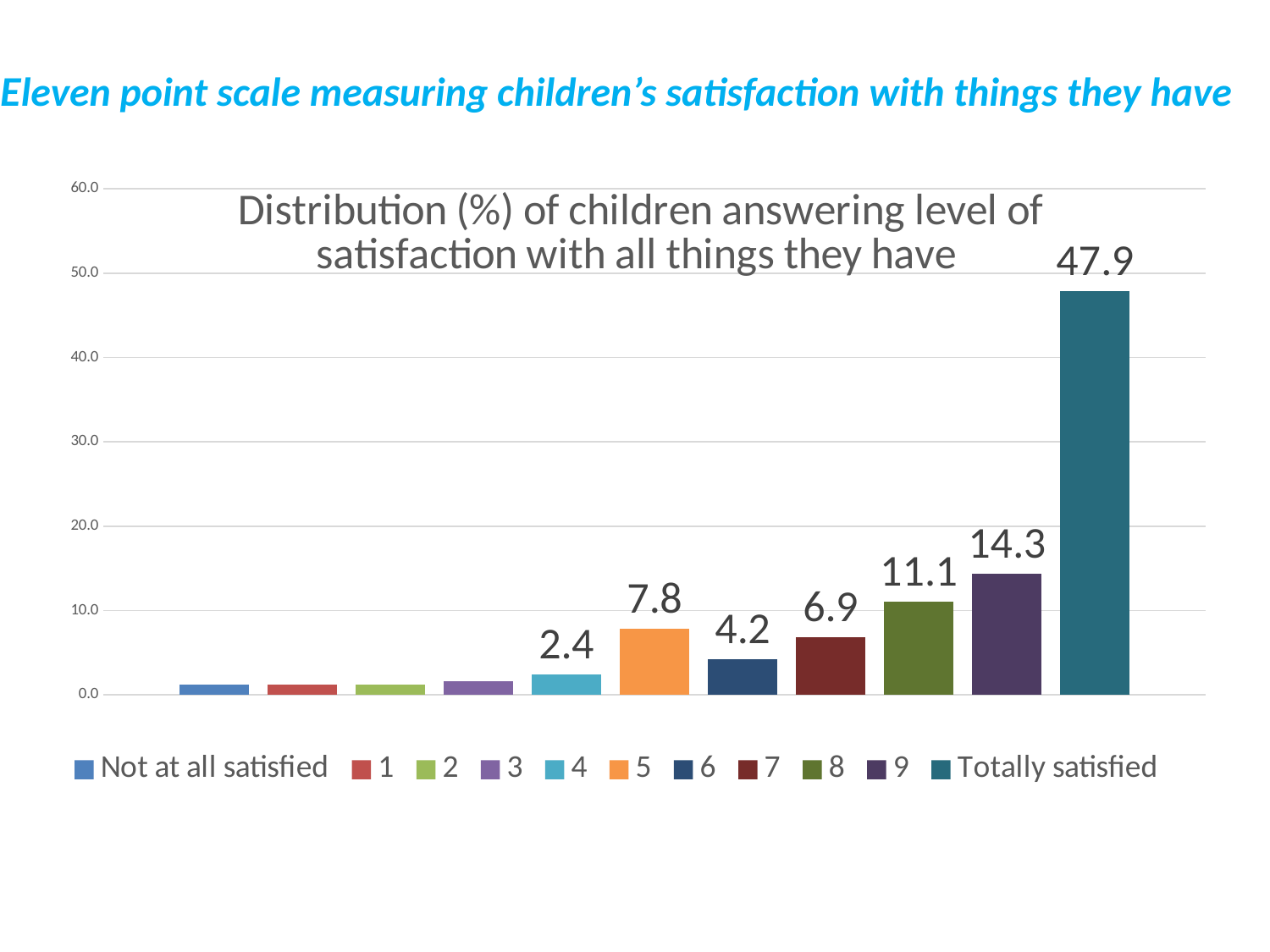

Eleven point scale measuring children’s satisfaction with things they have

### Chart: Distribution (%) of children answering level of satisfaction with all things they have

| Category | Not at all satisfied | 1 | 2 | 3 | 4 | 5 | 6 | 7 | 8 | 9 | Totally satisfied |
|---|---|---|---|---|---|---|---|---|---|---|---|